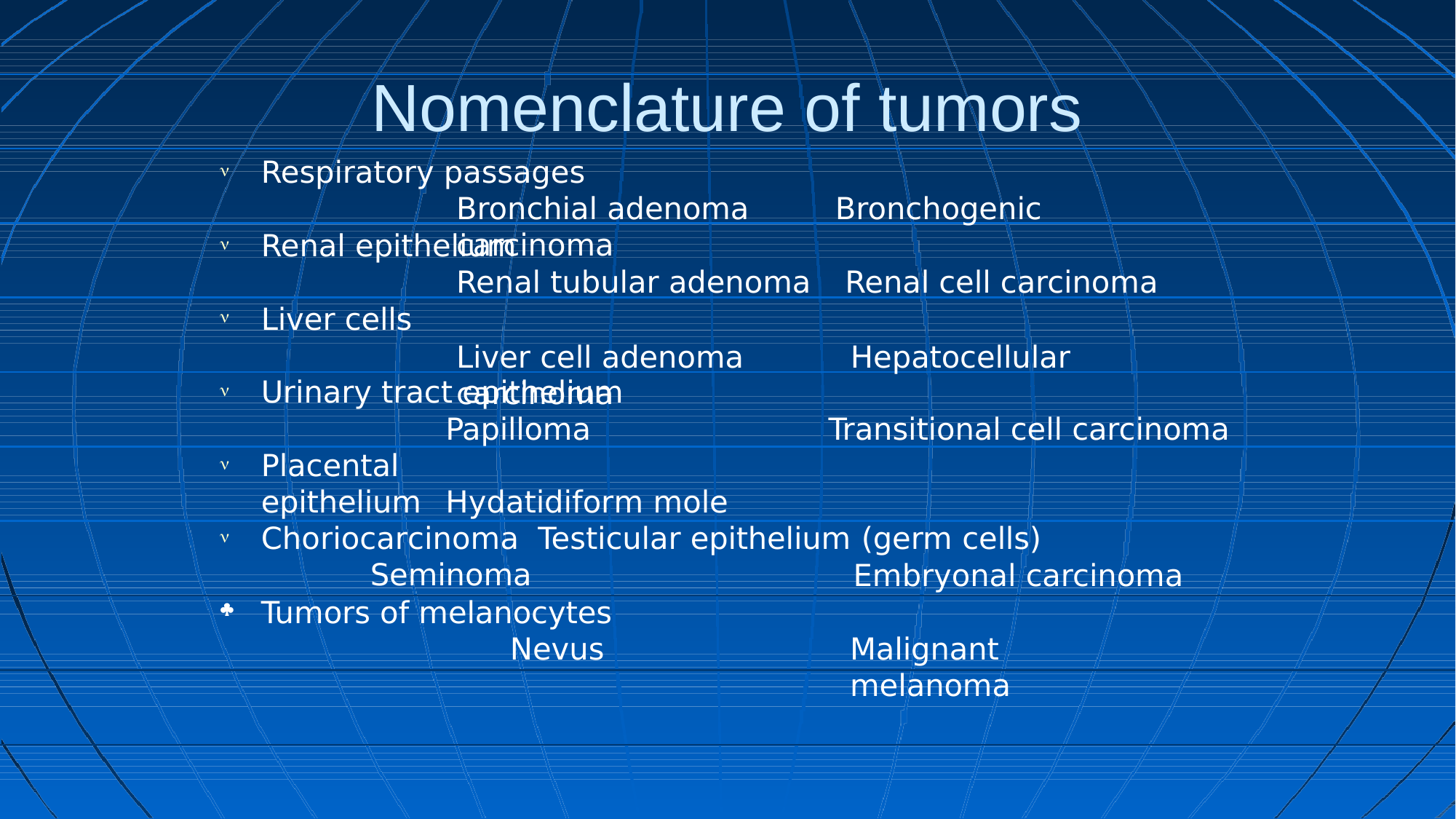

# Nomenclature of tumors
Respiratory passages
ν
Bronchial adenoma	Bronchogenic carcinoma
Renal epithelium
ν
Renal tubular adenoma	Renal cell carcinoma

Liver cell adenoma	Hepatocellular carcinoma
Liver cells
ν
Urinary tract epithelium
ν
Papilloma	Transitional cell carcinoma
Placental epithelium
ν
Hydatidiform mole		Choriocarcinoma  Testicular epithelium (germ cells)	Seminoma
ν
Embryonal carcinoma
Tumors of melanocytes
♣
Nevus
Malignant melanoma